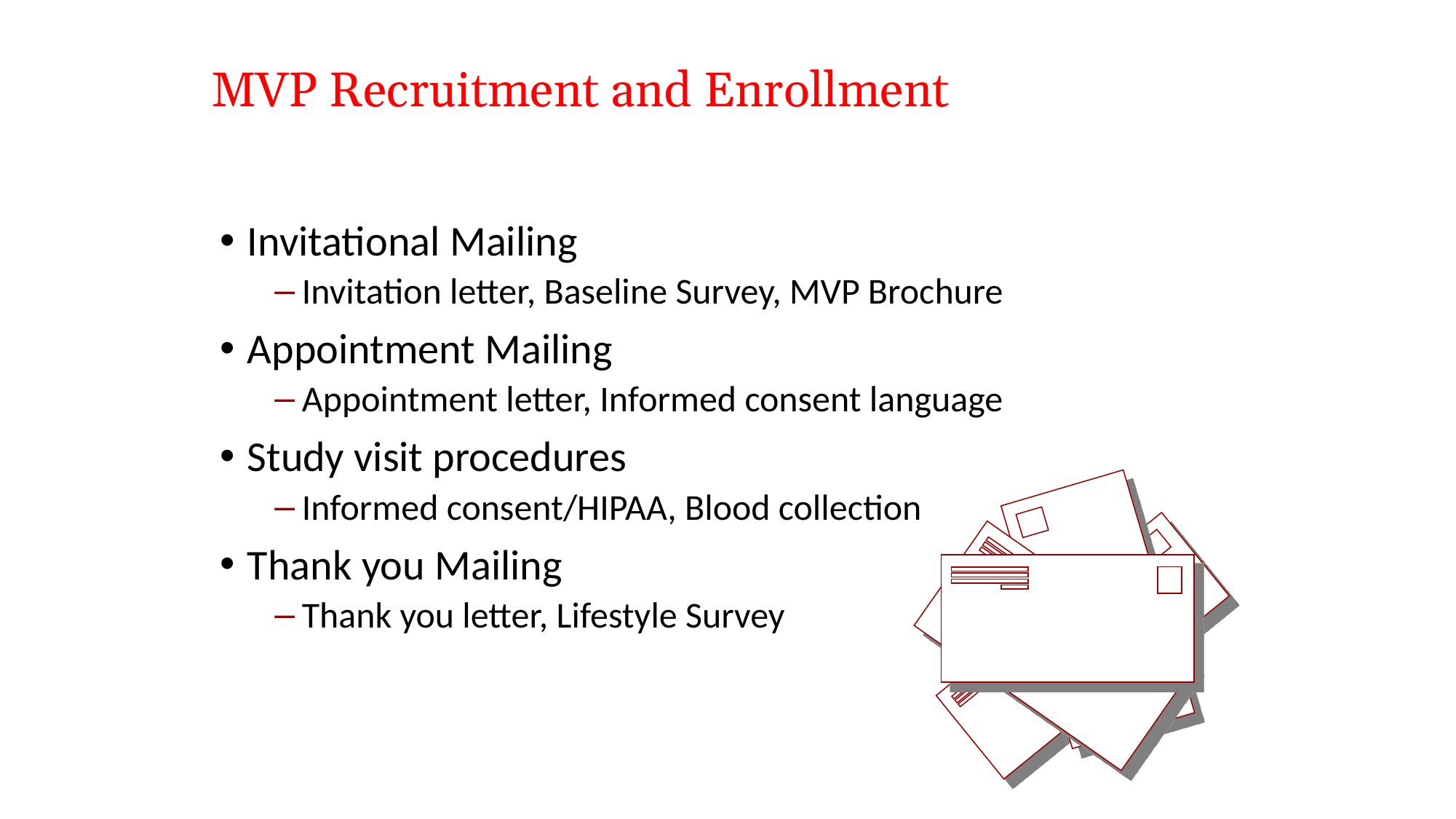

# MVP Recruitment and Enrollment
Invitational Mailing
Invitation letter, Baseline Survey, MVP Brochure
Appointment Mailing
Appointment letter, Informed consent language
Study visit procedures
Informed consent/HIPAA, Blood collection
Thank you Mailing
Thank you letter, Lifestyle Survey